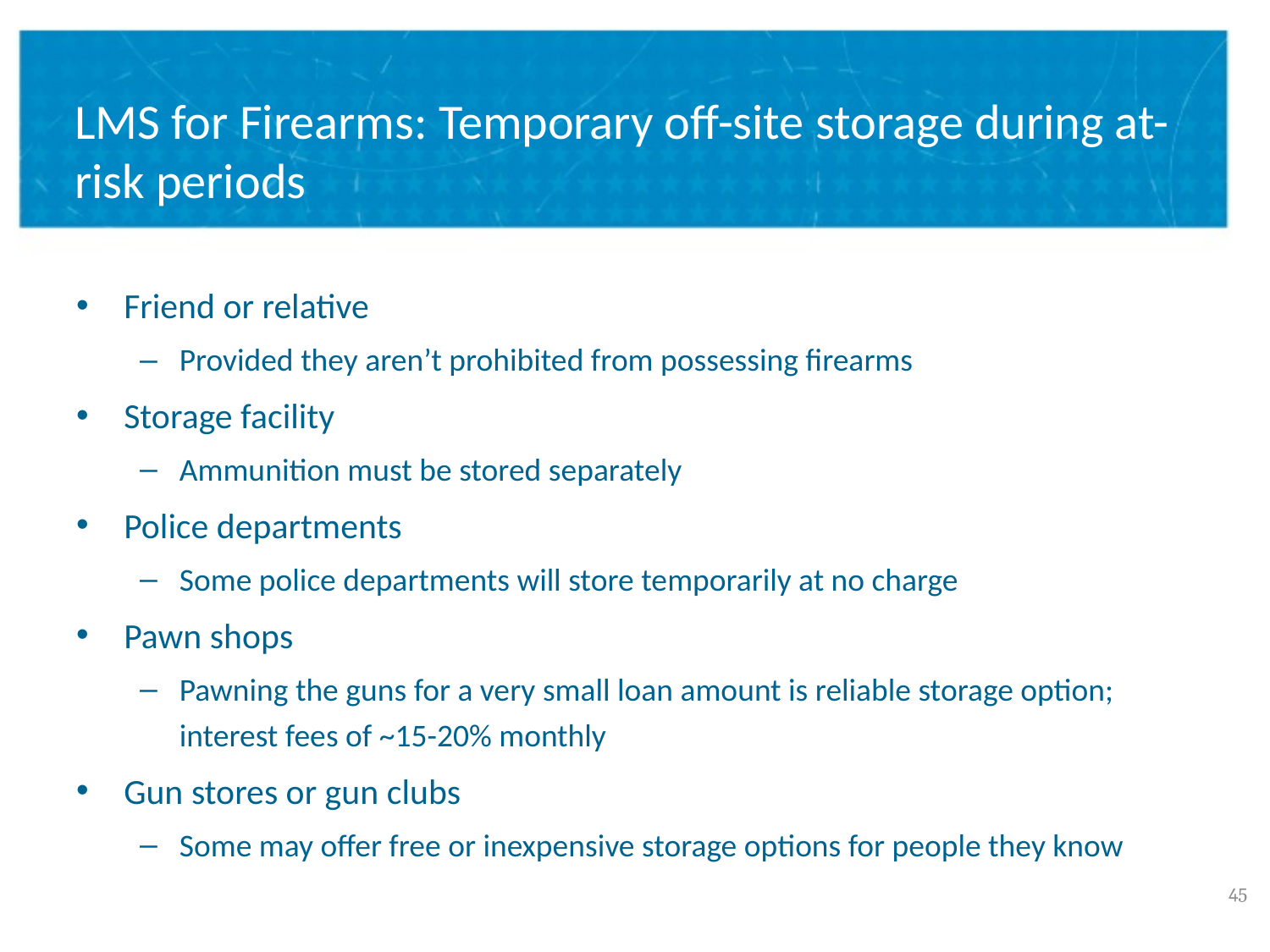

# LMS for Firearms: Temporary off-site storage during at-risk periods
Friend or relative
Provided they aren’t prohibited from possessing firearms
Storage facility
Ammunition must be stored separately
Police departments
Some police departments will store temporarily at no charge
Pawn shops
Pawning the guns for a very small loan amount is reliable storage option; interest fees of ~15-20% monthly
Gun stores or gun clubs
Some may offer free or inexpensive storage options for people they know

45